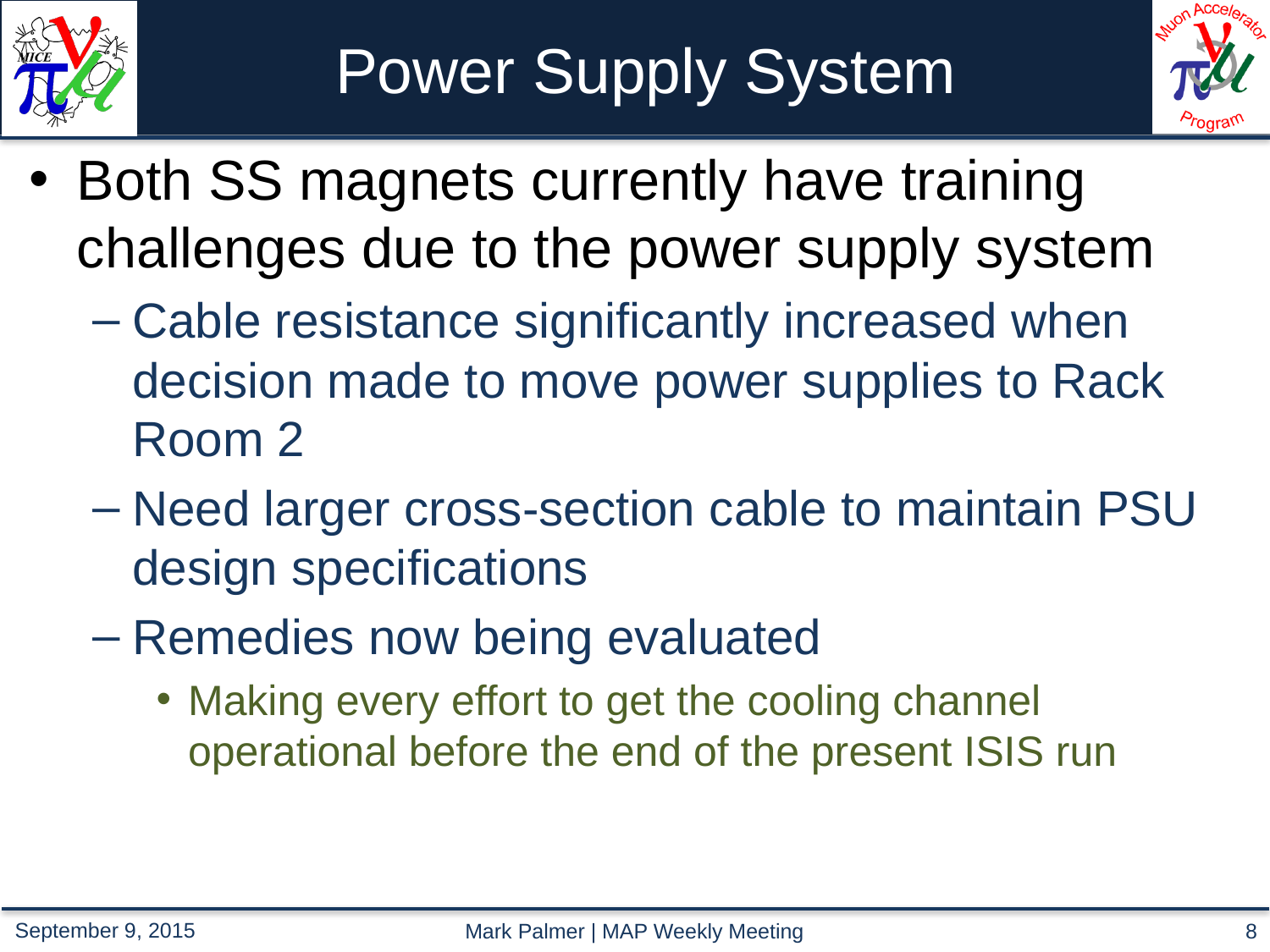

# Power Supply System
Both SS magnets currently have training challenges due to the power supply system
Cable resistance significantly increased when decision made to move power supplies to Rack Room 2
Need larger cross-section cable to maintain PSU design specifications
Remedies now being evaluated
Making every effort to get the cooling channel operational before the end of the present ISIS run
Mark Palmer | MAP Weekly Meeting
8
September 9, 2015